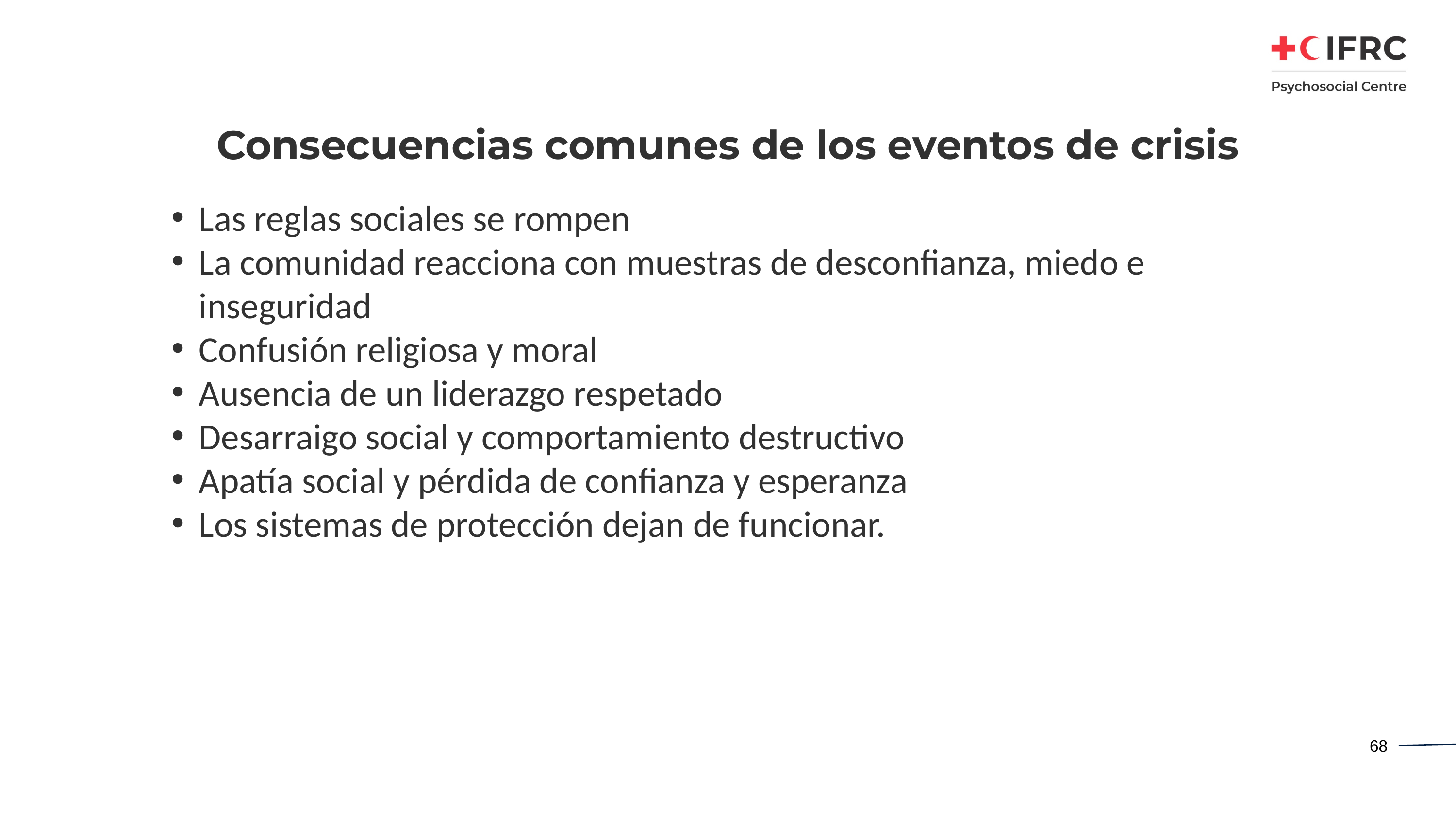

# Consecuencias comunes de los eventos de crisis
Las reglas sociales se rompen
La comunidad reacciona con muestras de desconfianza, miedo e inseguridad
Confusión religiosa y moral
Ausencia de un liderazgo respetado
Desarraigo social y comportamiento destructivo
Apatía social y pérdida de confianza y esperanza
Los sistemas de protección dejan de funcionar.